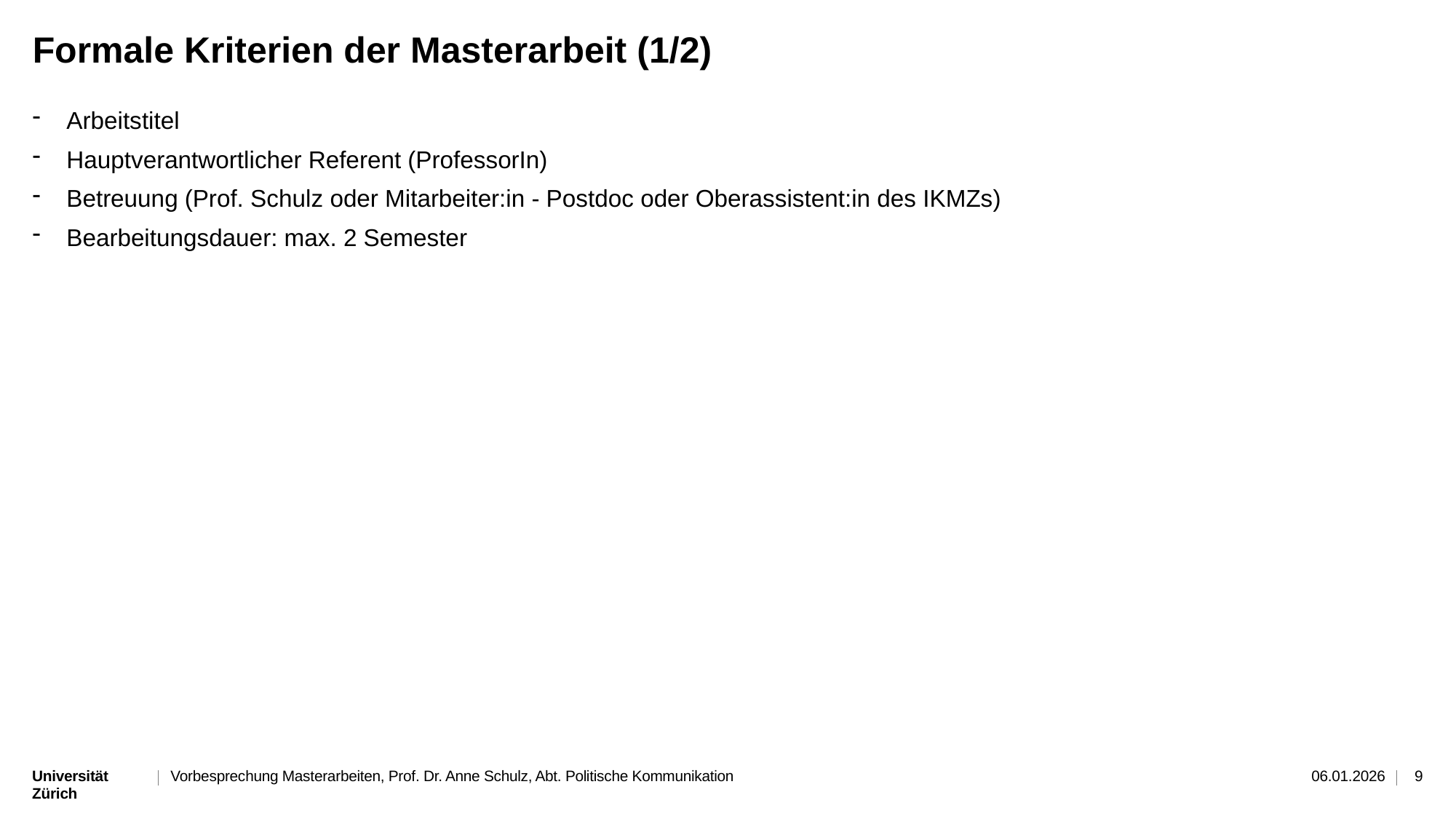

# Formale Kriterien der Masterarbeit (1/2)
Arbeitstitel
Hauptverantwortlicher Referent (ProfessorIn)
Betreuung (Prof. Schulz oder Mitarbeiter:in - Postdoc oder Oberassistent:in des IKMZs)
Bearbeitungsdauer: max. 2 Semester

Vorbesprechung Masterarbeiten, Prof. Dr. Anne Schulz, Abt. Politische Kommunikation
06.01.2026
9